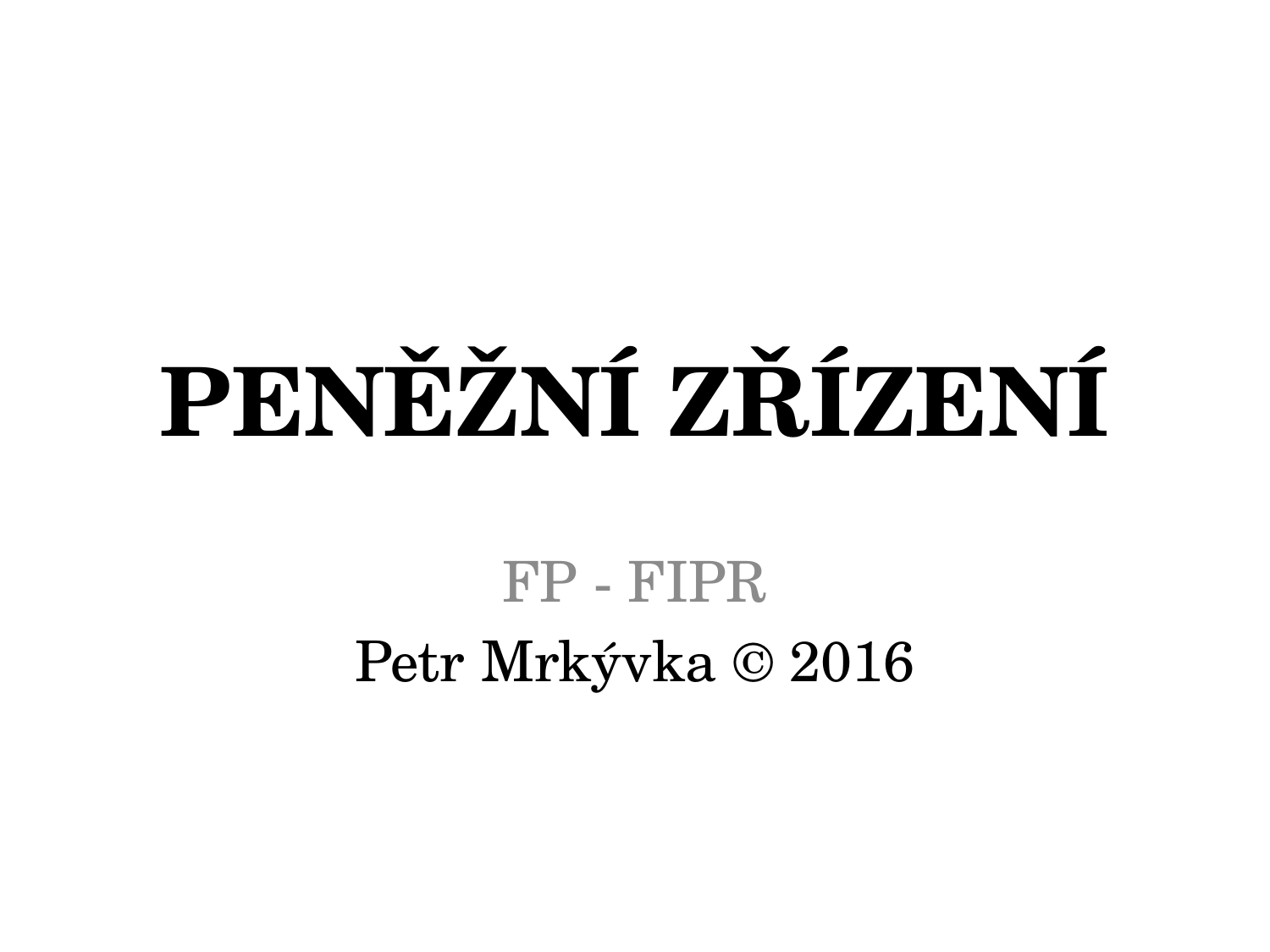

# PENĚŽNÍ ZŘÍZENÍ
FP - FIPR
Petr Mrkývka © 2016